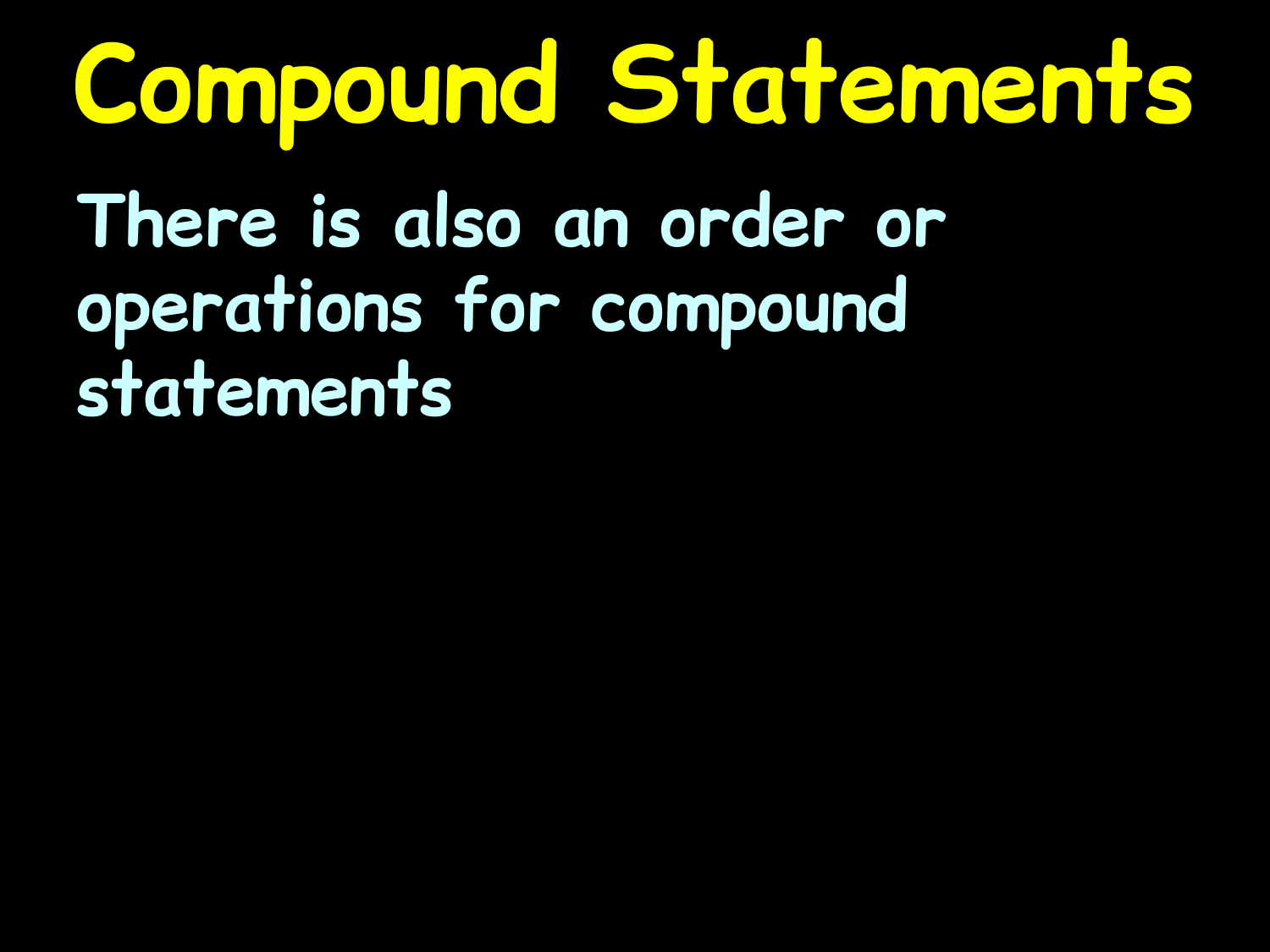

# Compound Statements
There is also an order or operations for compound statements